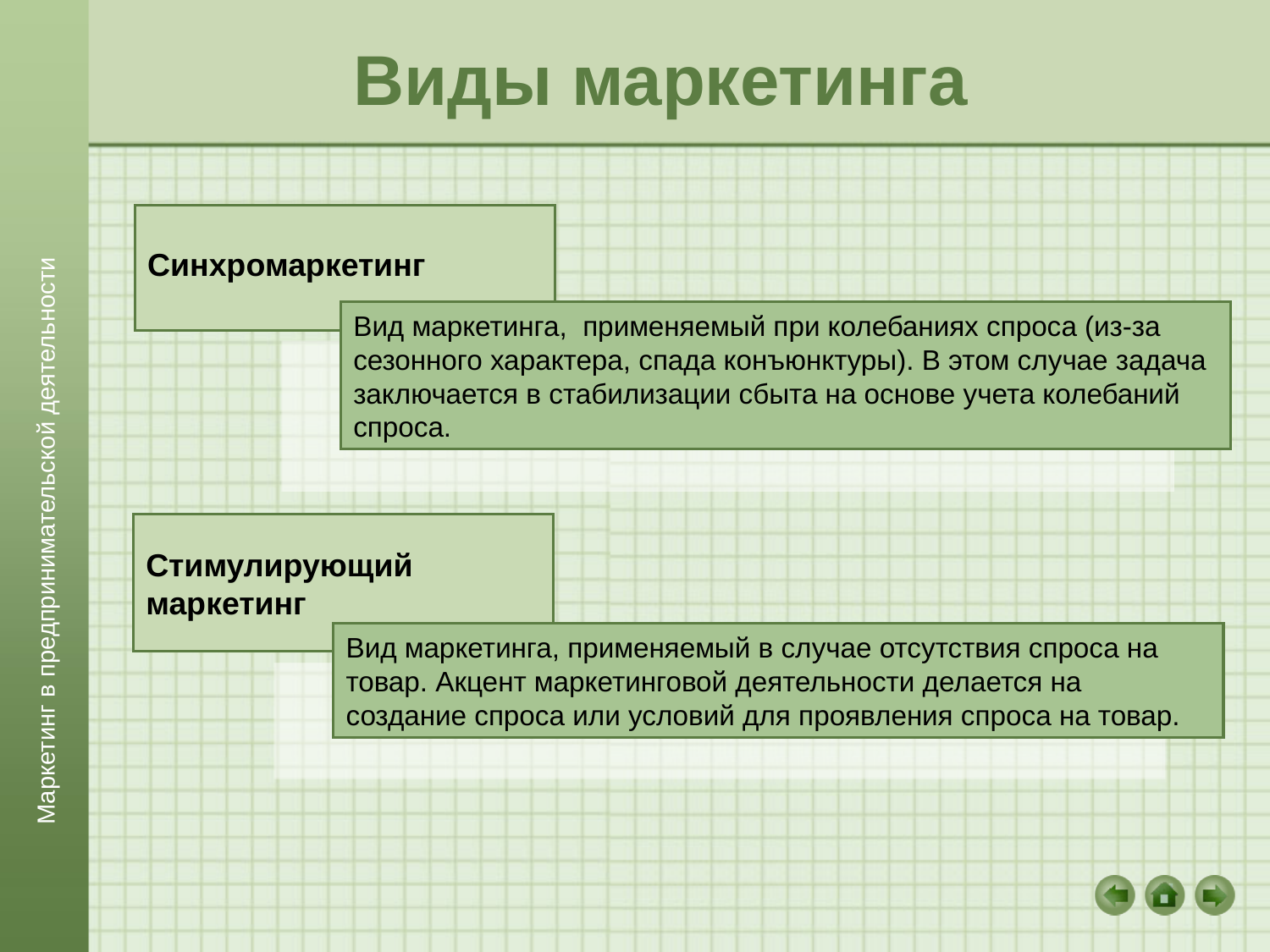

# Виды маркетинга

Синхромаркетинг

Вид маркетинга,  применяемый при колебаниях спроса (из-за сезонного характера, спада конъюнктуры). В этом случае задача заключается в стабилизации сбыта на основе учета колебаний спроса.

Стимулирующий маркетинг

Маркетинг в предпринимательской деятельности
Вид маркетинга, применяемый в случае отсутствия спроса на товар. Акцент маркетинговой деятельности делается на  создание спроса или условий для проявления спроса на товар.